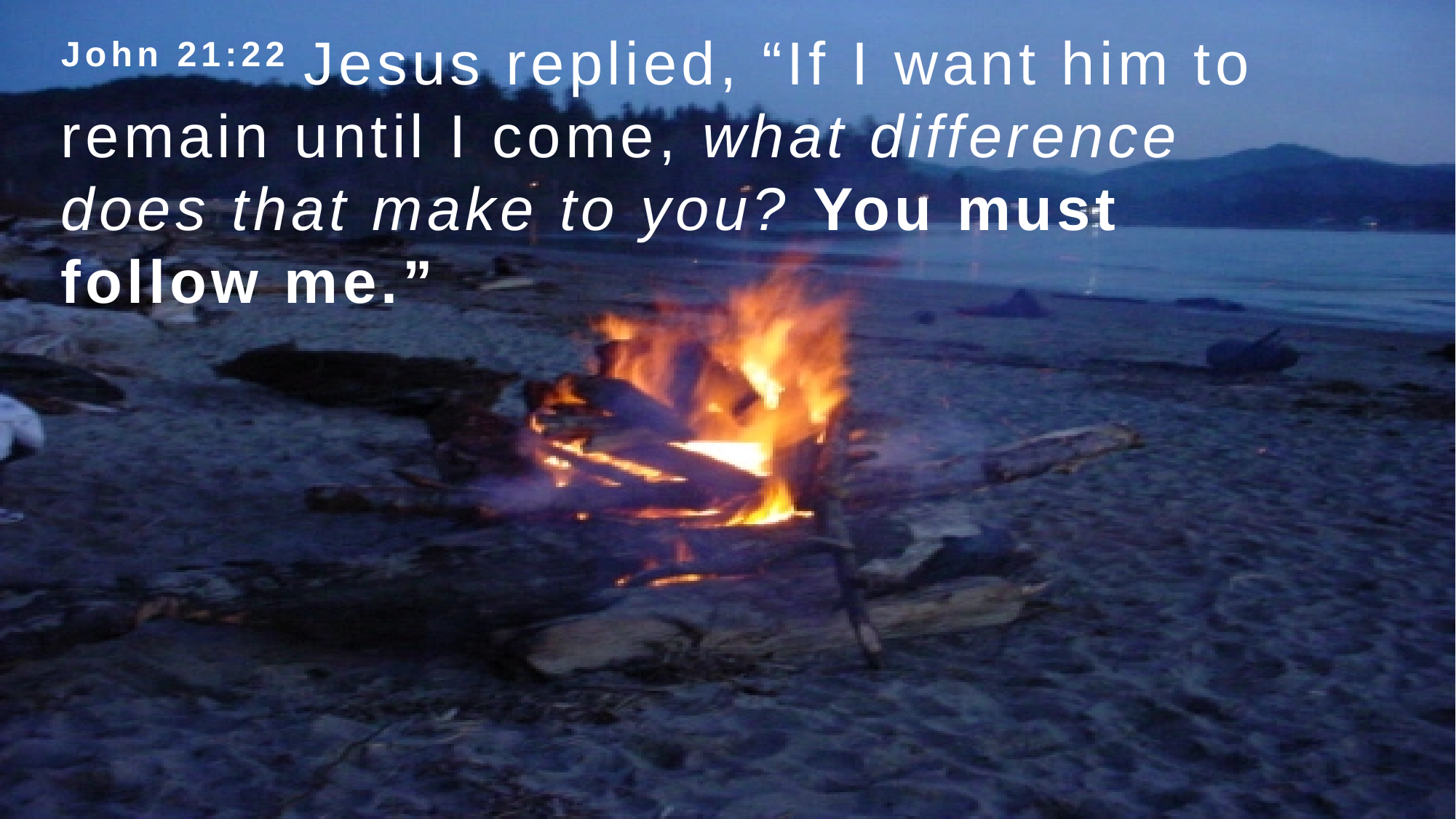

John 21:22 Jesus replied, “If I want him to remain until I come, what difference does that make to you? You must follow me.”